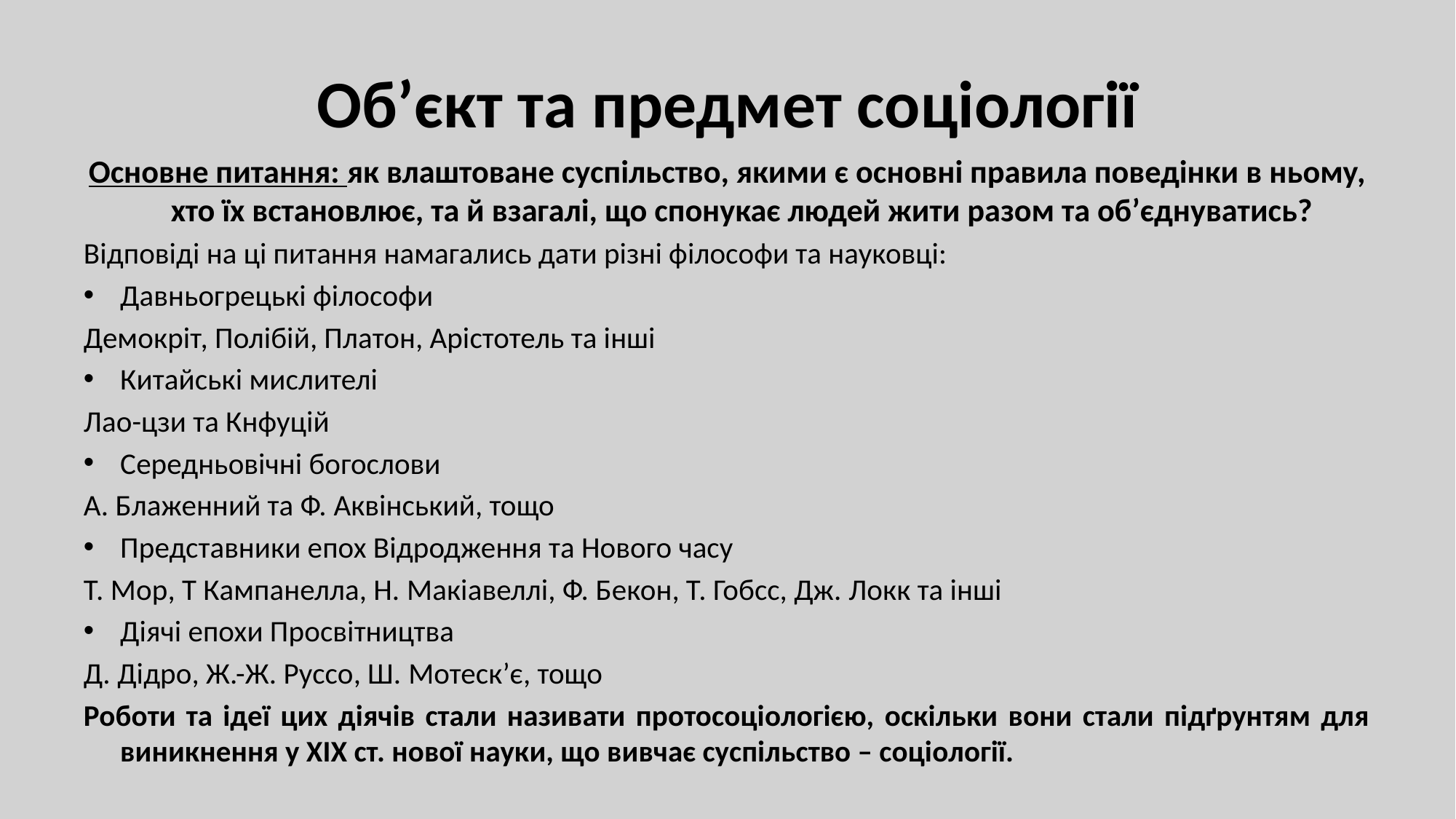

# Об’єкт та предмет соціології
Основне питання: як влаштоване суспільство, якими є основні правила поведінки в ньому, хто їх встановлює, та й взагалі, що спонукає людей жити разом та об’єднуватись?
Відповіді на ці питання намагались дати різні філософи та науковці:
Давньогрецькі філософи
Демокріт, Полібій, Платон, Арістотель та інші
Китайські мислителі
Лао-цзи та Кнфуцій
Середньовічні богослови
А. Блаженний та Ф. Аквінський, тощо
Представники епох Відродження та Нового часу
Т. Мор, Т Кампанелла, Н. Макіавеллі, Ф. Бекон, Т. Гобсс, Дж. Локк та інші
Діячі епохи Просвітництва
Д. Дідро, Ж.-Ж. Руссо, Ш. Мотеск’є, тощо
Роботи та ідеї цих діячів стали називати протосоціологією, оскільки вони стали підґрунтям для виникнення у XIX ст. нової науки, що вивчає суспільство – соціології.